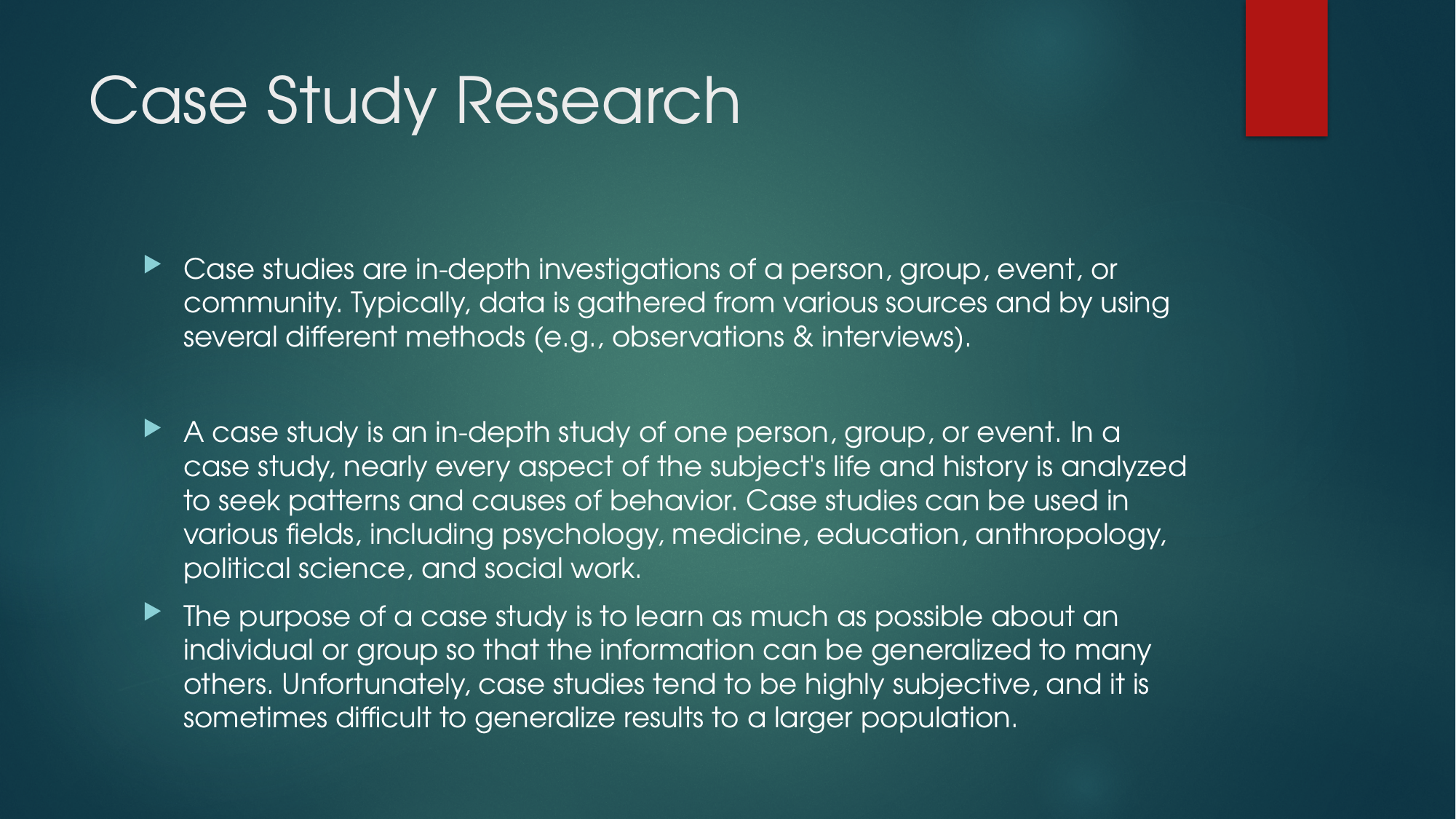

# Case Study Research
Case studies are in-depth investigations of a person, group, event, or community. Typically, data is gathered from various sources and by using several different methods (e.g., observations & interviews).

A case study is an in-depth study of one person, group, or event. In a case study, nearly every aspect of the subject's life and history is analyzed to seek patterns and causes of behavior. Case studies can be used in various fields, including psychology, medicine, education, anthropology, political science, and social work.
The purpose of a case study is to learn as much as possible about an individual or group so that the information can be generalized to many others. Unfortunately, case studies tend to be highly subjective, and it is sometimes difficult to generalize results to a larger population.